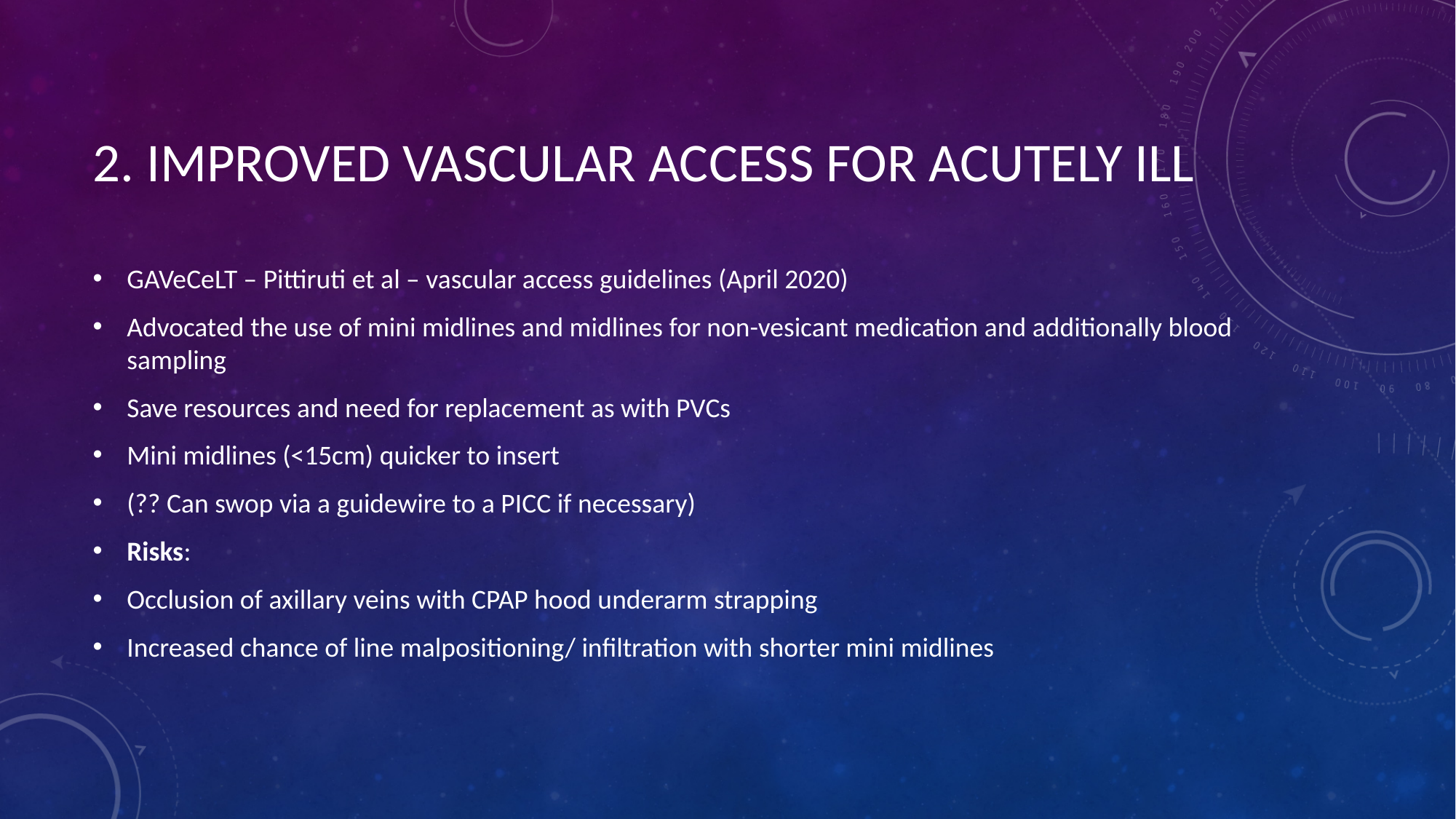

# 2. Improved vascular access for acutely ill
GAVeCeLT – Pittiruti et al – vascular access guidelines (April 2020)
Advocated the use of mini midlines and midlines for non-vesicant medication and additionally blood sampling
Save resources and need for replacement as with PVCs
Mini midlines (<15cm) quicker to insert
(?? Can swop via a guidewire to a PICC if necessary)
Risks:
Occlusion of axillary veins with CPAP hood underarm strapping
Increased chance of line malpositioning/ infiltration with shorter mini midlines